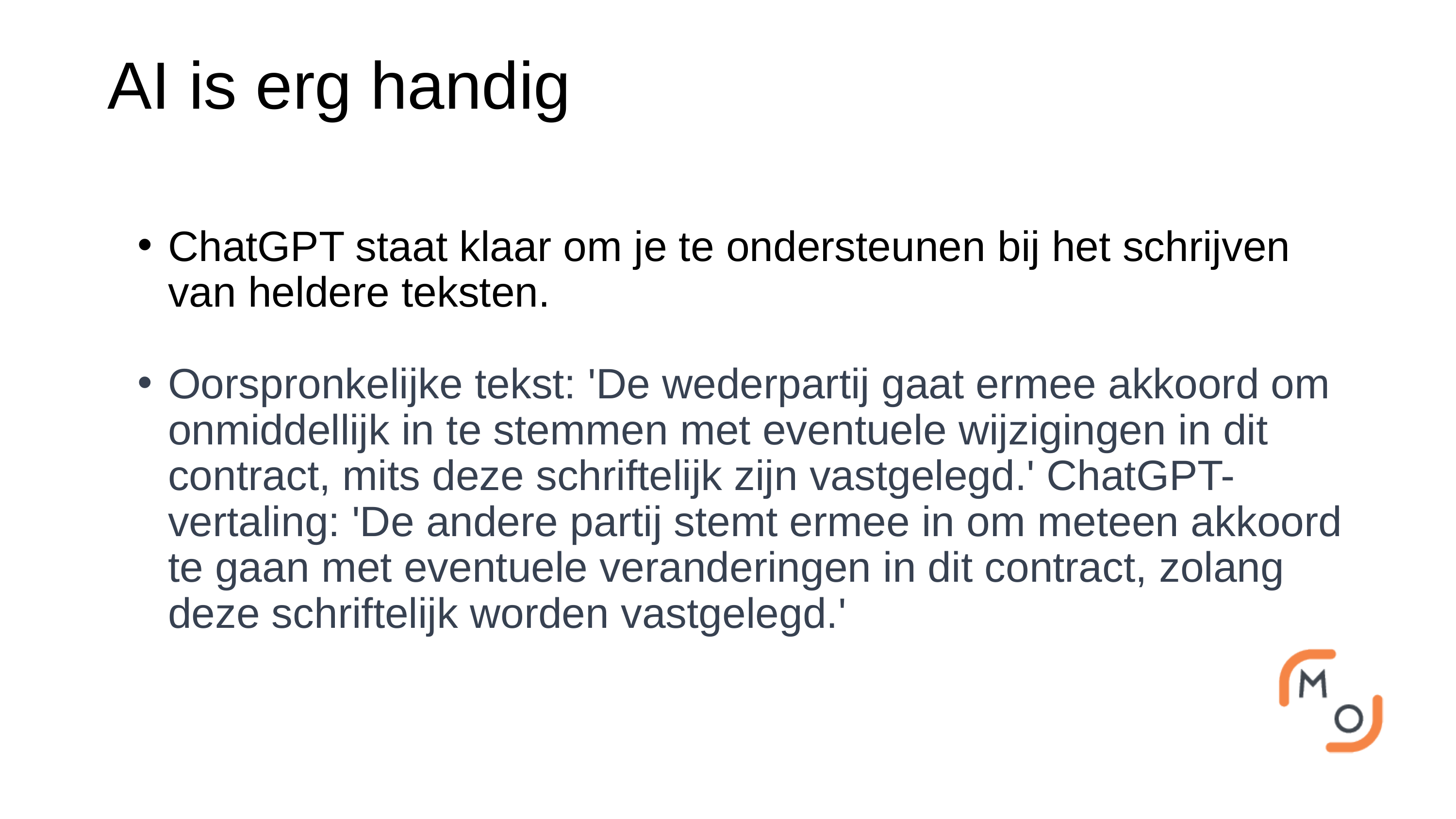

AI is erg handig
ChatGPT staat klaar om je te ondersteunen bij het schrijven van heldere teksten.

Oorspronkelijke tekst: 'De wederpartij gaat ermee akkoord om onmiddellijk in te stemmen met eventuele wijzigingen in dit contract, mits deze schriftelijk zijn vastgelegd.' ChatGPT-vertaling: 'De andere partij stemt ermee in om meteen akkoord te gaan met eventuele veranderingen in dit contract, zolang deze schriftelijk worden vastgelegd.'